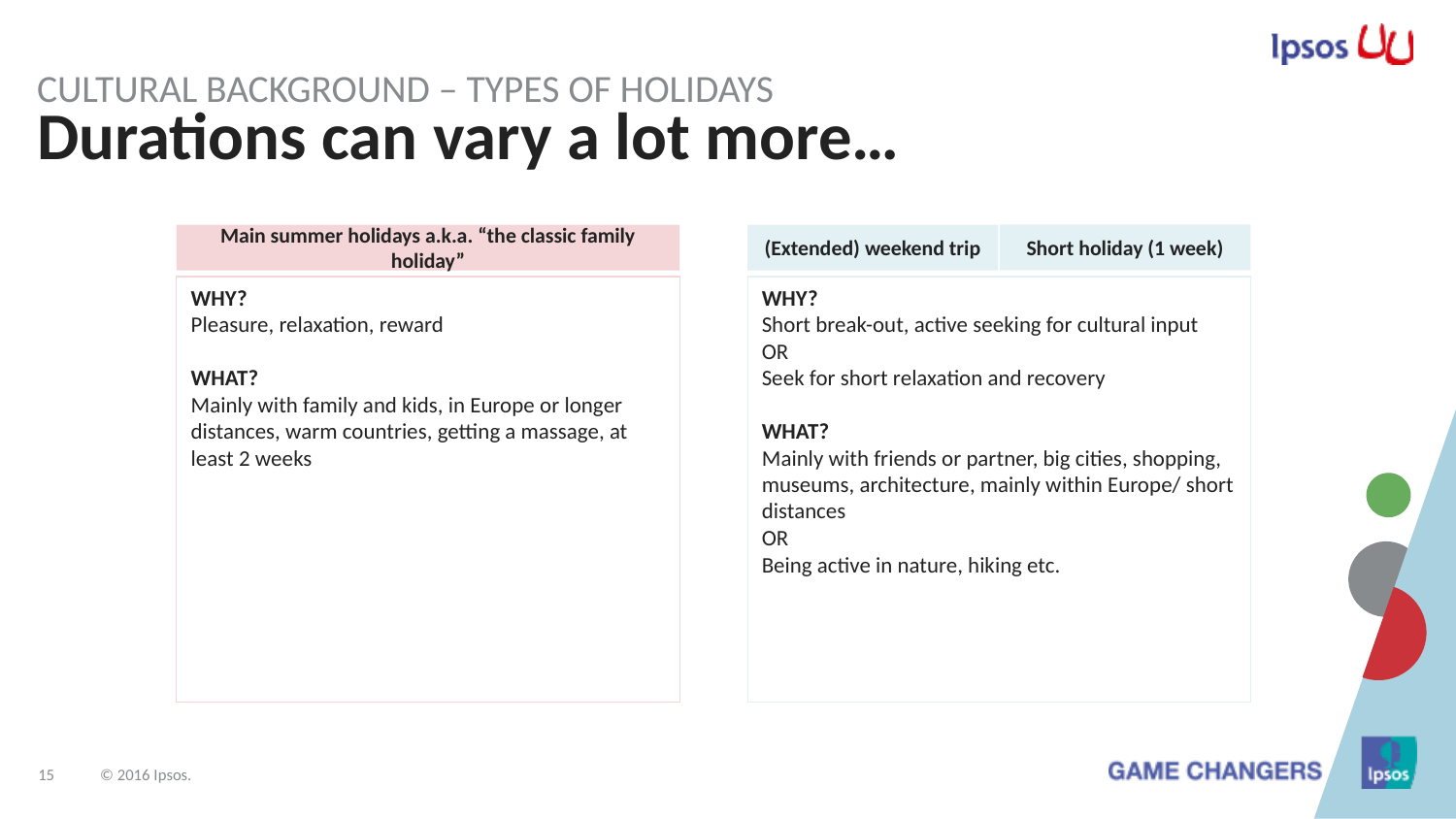

Cultural Background – Types of holidays
# Durations can vary a lot more…
Short holiday (1 week)
Main summer holidays a.k.a. “the classic family holiday”
(Extended) weekend trip
WHY?
Pleasure, relaxation, reward

WHAT?
Mainly with family and kids, in Europe or longer distances, warm countries, getting a massage, at least 2 weeks
WHY?
Short break-out, active seeking for cultural input
OR
Seek for short relaxation and recovery

WHAT?
Mainly with friends or partner, big cities, shopping, museums, architecture, mainly within Europe/ short distances
OR
Being active in nature, hiking etc.